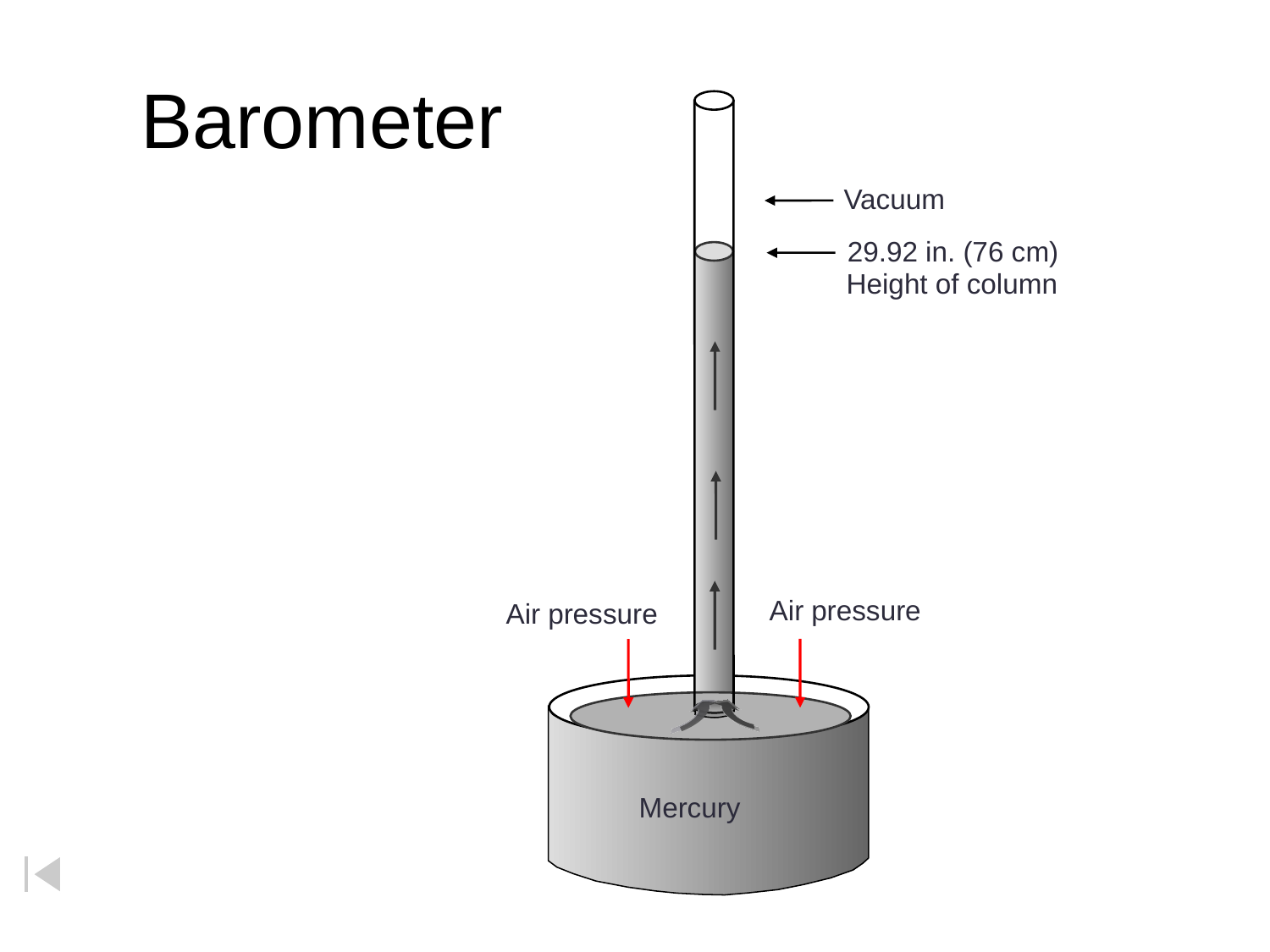

# Barometer

Vacuum

29.92 in. (76 cm)

Height of column

Air pressure
Air pressure

Mercury